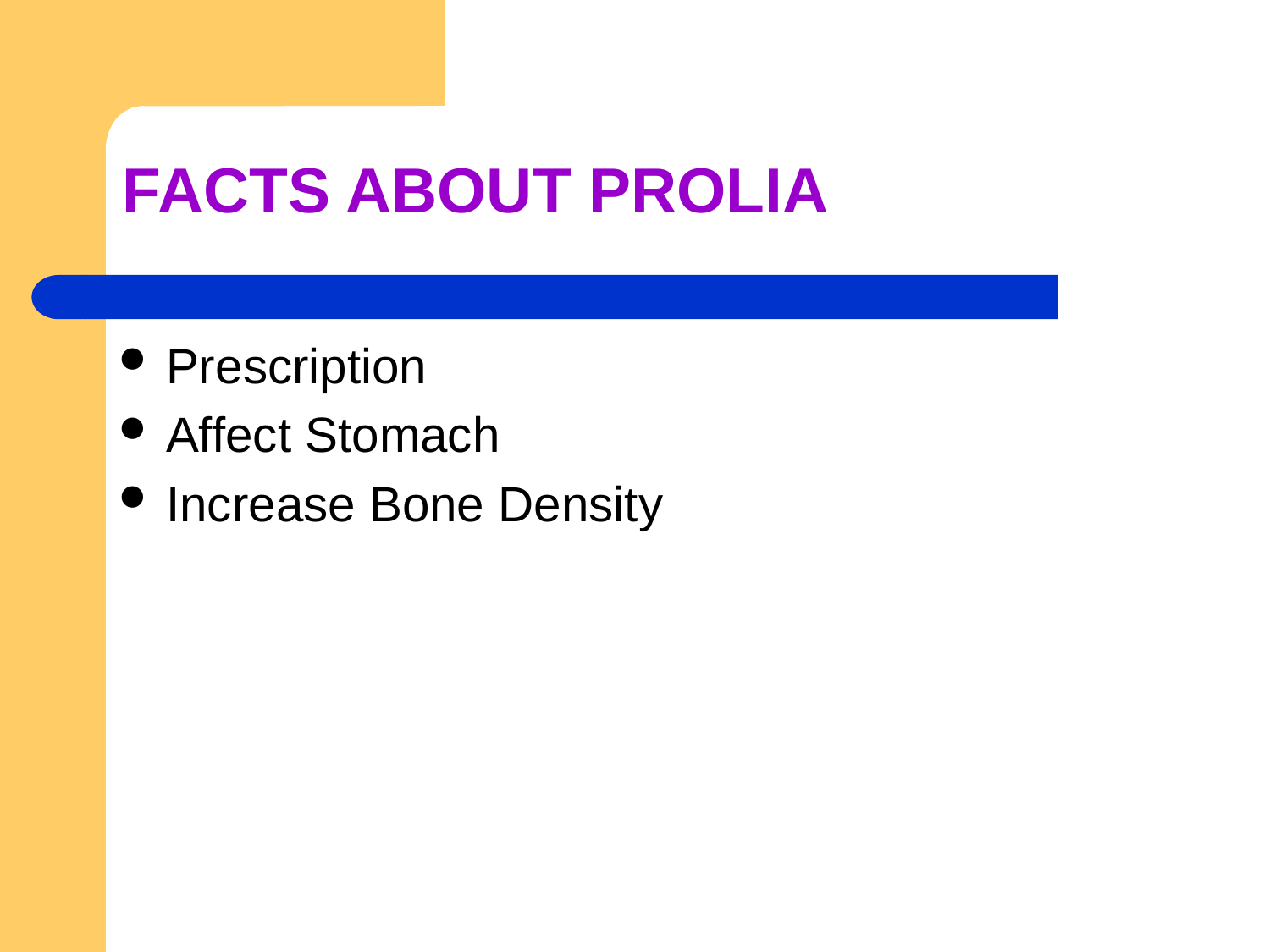

# FACTS ABOUT PROLIA
Prescription
Affect Stomach
Increase Bone Density